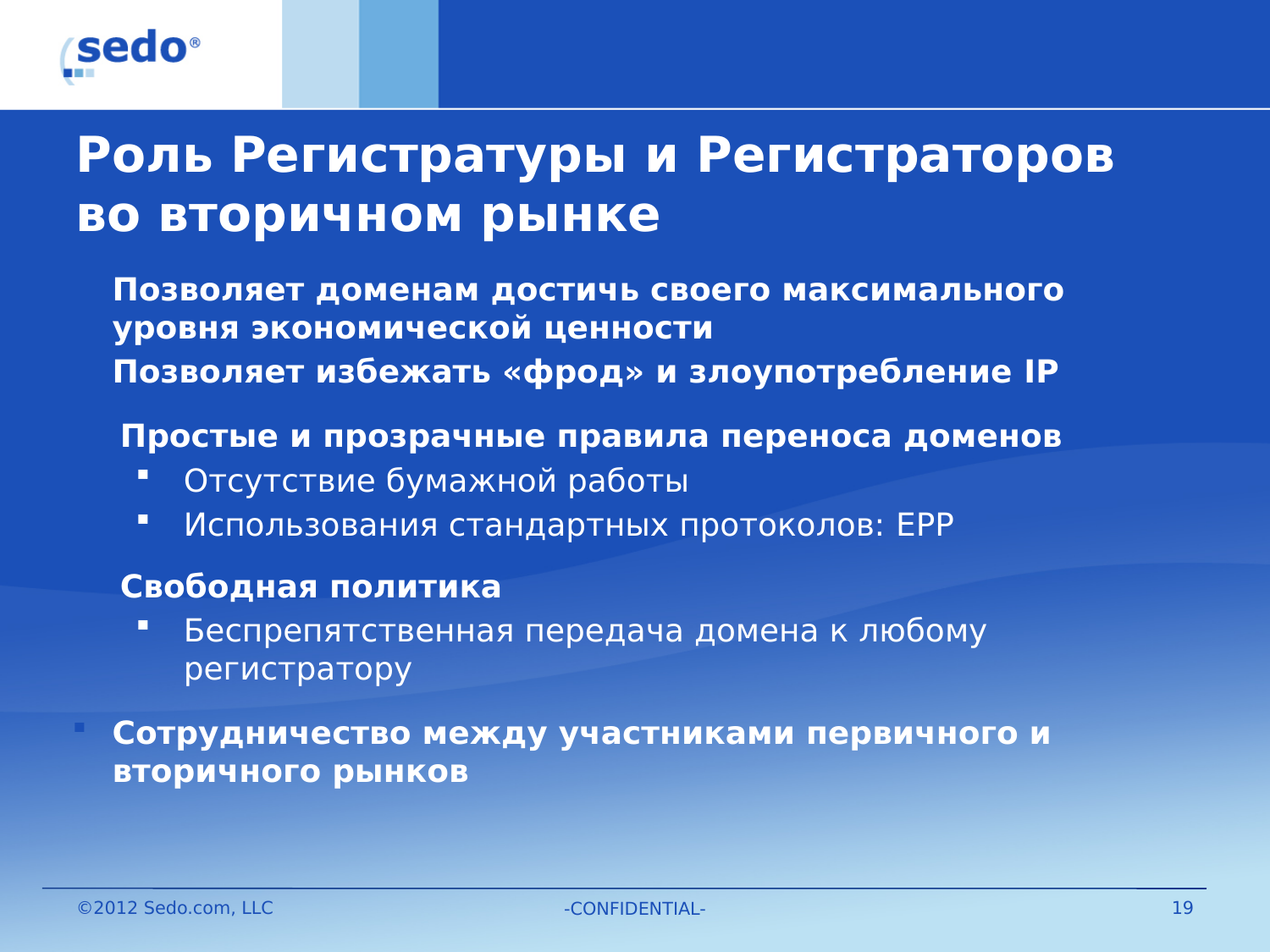

# Роль Регистратуры и Регистраторов во вторичном рынке

Позволяет доменам достичь своего максимального уровня экономической ценности
Позволяет избежать «фрод» и злоупотребление IP

Простые и прозрачные правила переноса доменов
Отсутствие бумажной работы
Использования стандартных протоколов: EPP

Свободная политика
Беспрепятственная передача домена к любому регистратору

Сотрудничество между участниками первичного и вторичного рынков
-CONFIDENTIAL-
©2012 Sedo.com, LLC
19